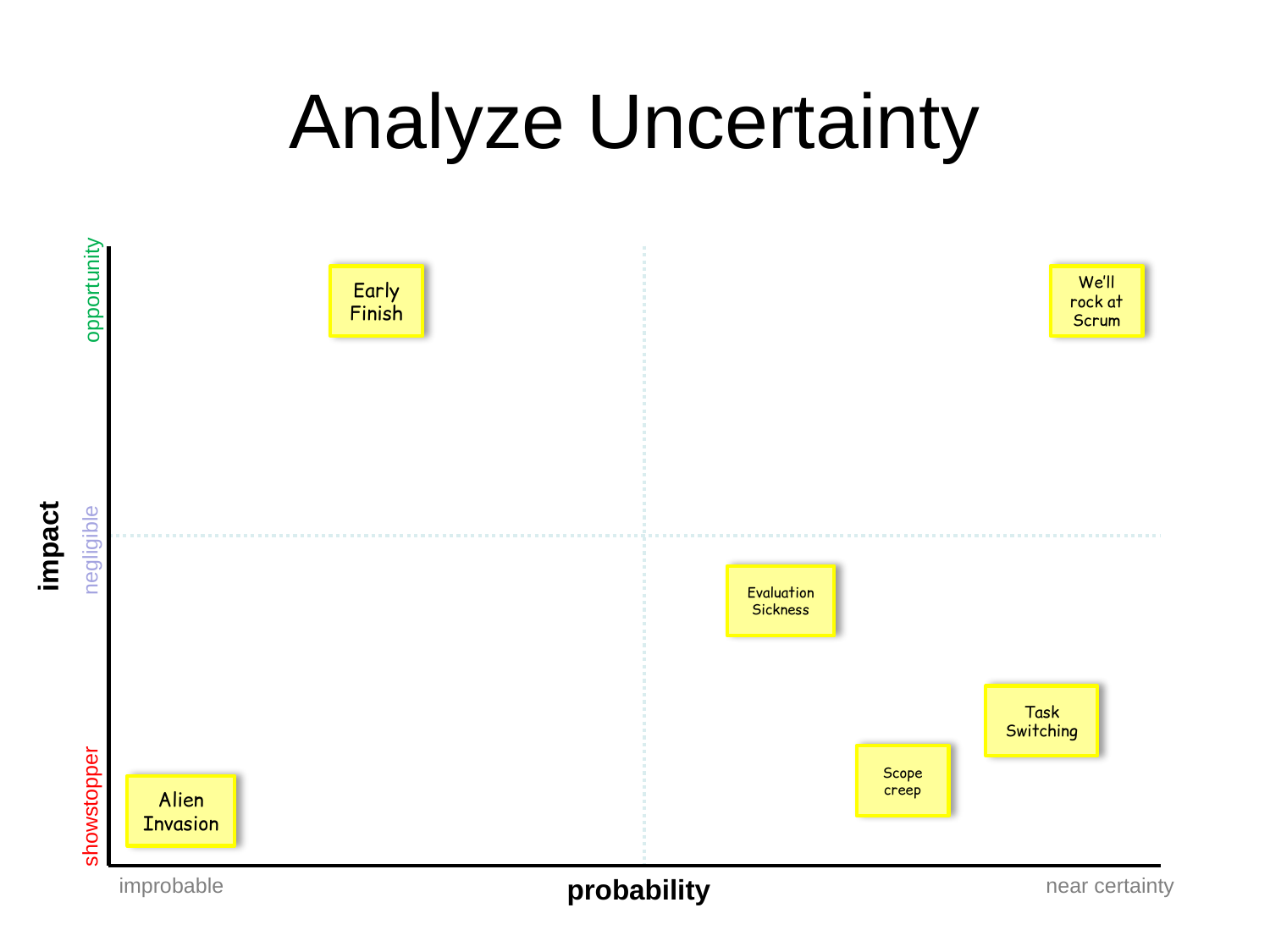

# Analyze Uncertainty
Early Finish
We’ll rock at Scrum
opportunity
impact
Evaluation Sickness
Task Switching
Scope creep
Alien Invasion
showstopper
improbable
near certainty
probability
negligible